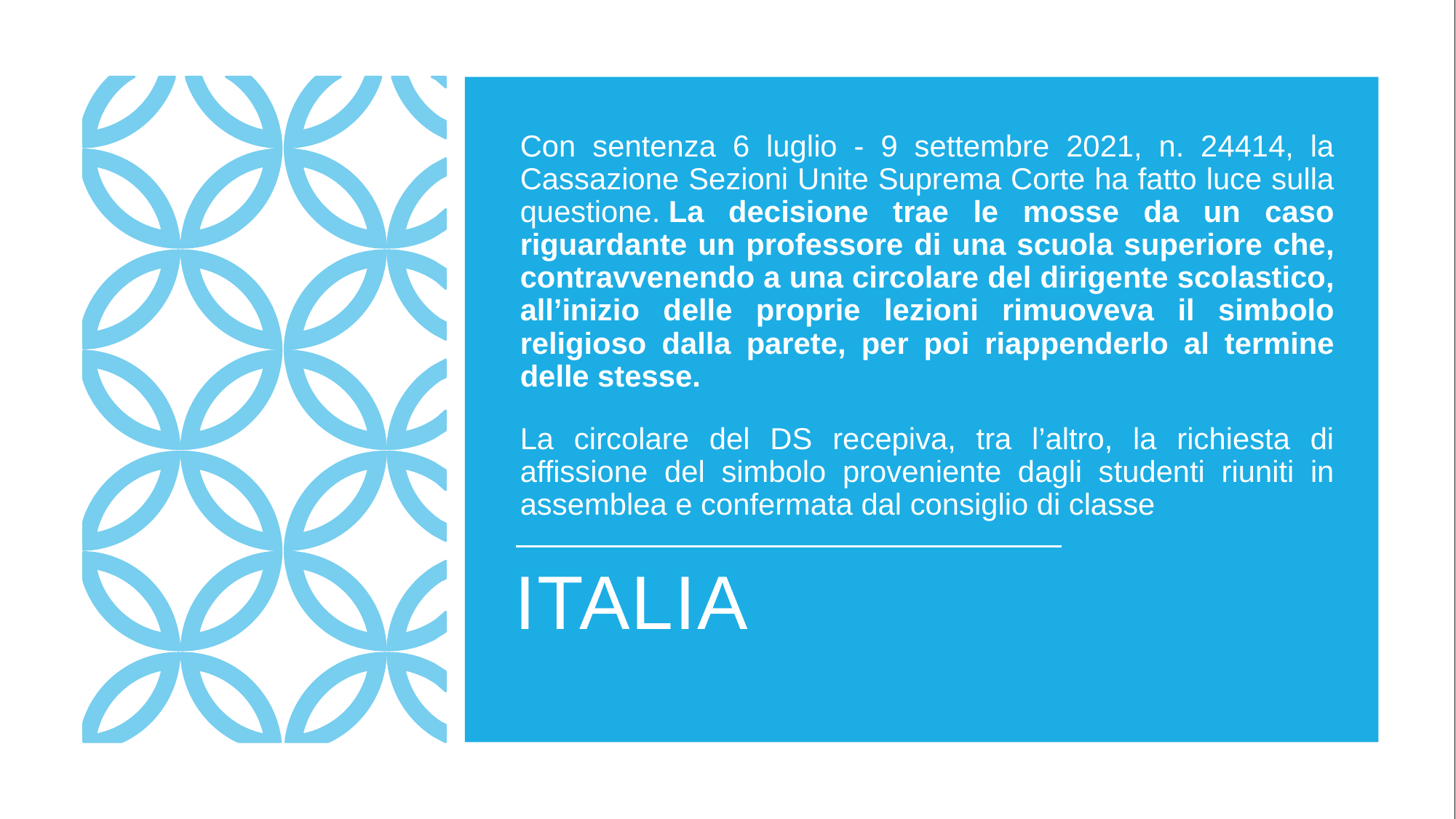

Con sentenza 6 luglio - 9 settembre 2021, n. 24414, la Cassazione Sezioni Unite Suprema Corte ha fatto luce sulla questione. La decisione trae le mosse da un caso riguardante un professore di una scuola superiore che, contravvenendo a una circolare del dirigente scolastico, all’inizio delle proprie lezioni rimuoveva il simbolo religioso dalla parete, per poi riappenderlo al termine delle stesse.
La circolare del DS recepiva, tra l’altro, la richiesta di affissione del simbolo proveniente dagli studenti riuniti in assemblea e confermata dal consiglio di classe

# ITALIA